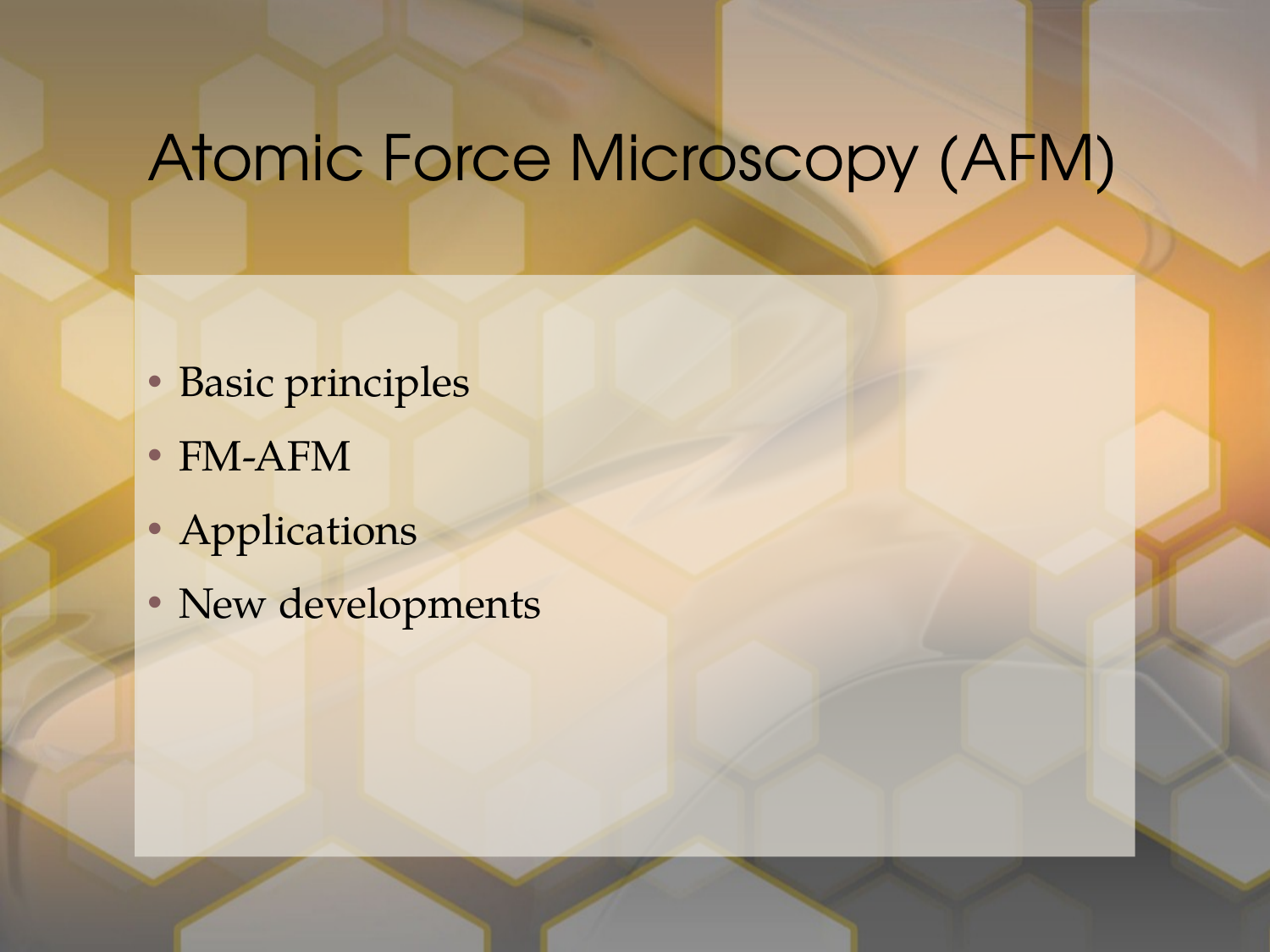

# Atomic Force Microscopy (AFM)

Basic principles
FM-AFM
Applications
New developments